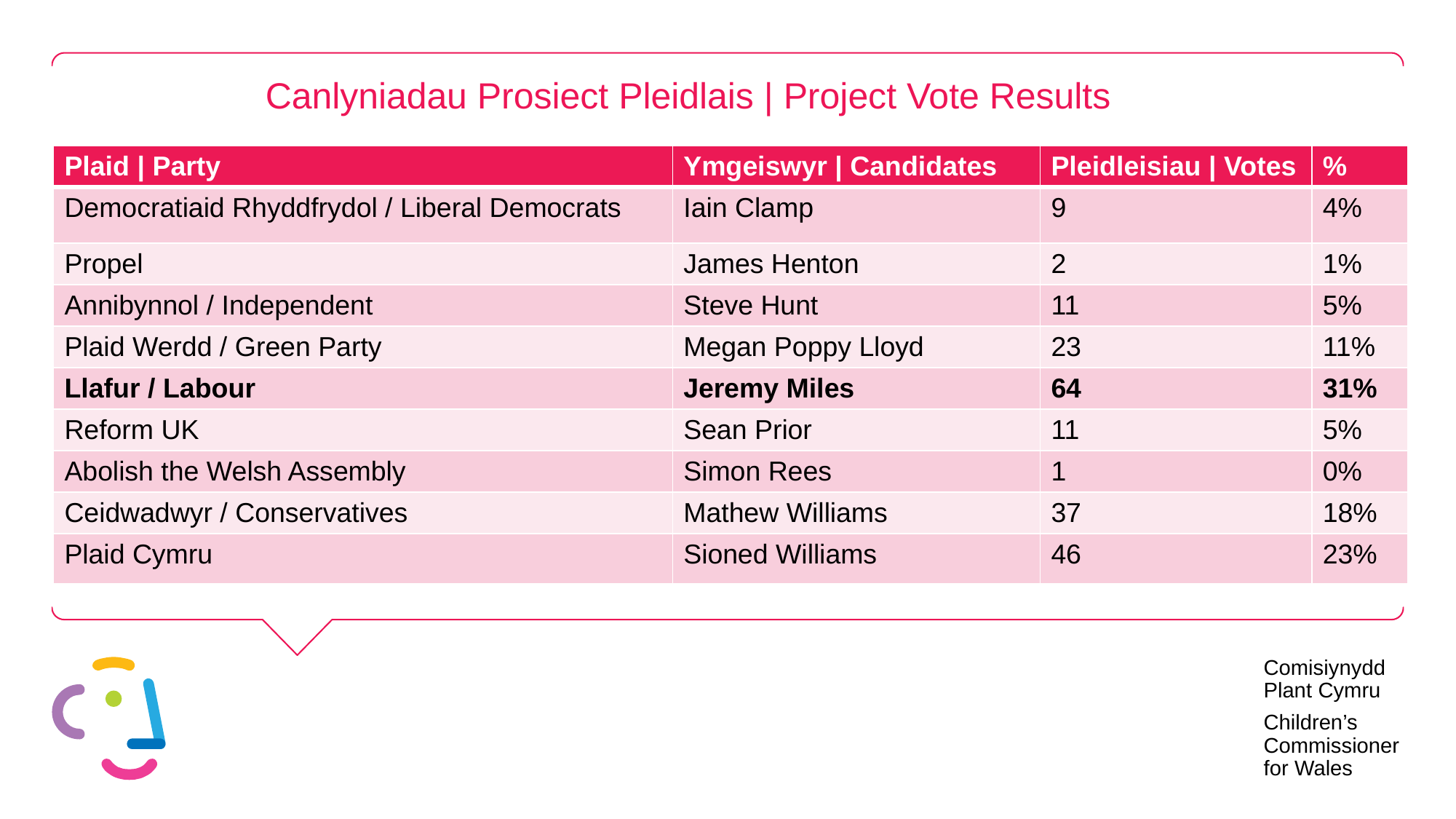

# Canlyniadau Prosiect Pleidlais | Project Vote Results
| Plaid | Party | Ymgeiswyr | Candidates | Pleidleisiau | Votes | % |
| --- | --- | --- | --- |
| Democratiaid Rhyddfrydol / Liberal Democrats | Iain Clamp | 9 | 4% |
| Propel | James Henton | 2 | 1% |
| Annibynnol / Independent | Steve Hunt | 11 | 5% |
| Plaid Werdd / Green Party | Megan Poppy Lloyd | 23 | 11% |
| Llafur / Labour | Jeremy Miles | 64 | 31% |
| Reform UK | Sean Prior | 11 | 5% |
| Abolish the Welsh Assembly | Simon Rees | 1 | 0% |
| Ceidwadwyr / Conservatives | Mathew Williams | 37 | 18% |
| Plaid Cymru | Sioned Williams | 46 | 23% |